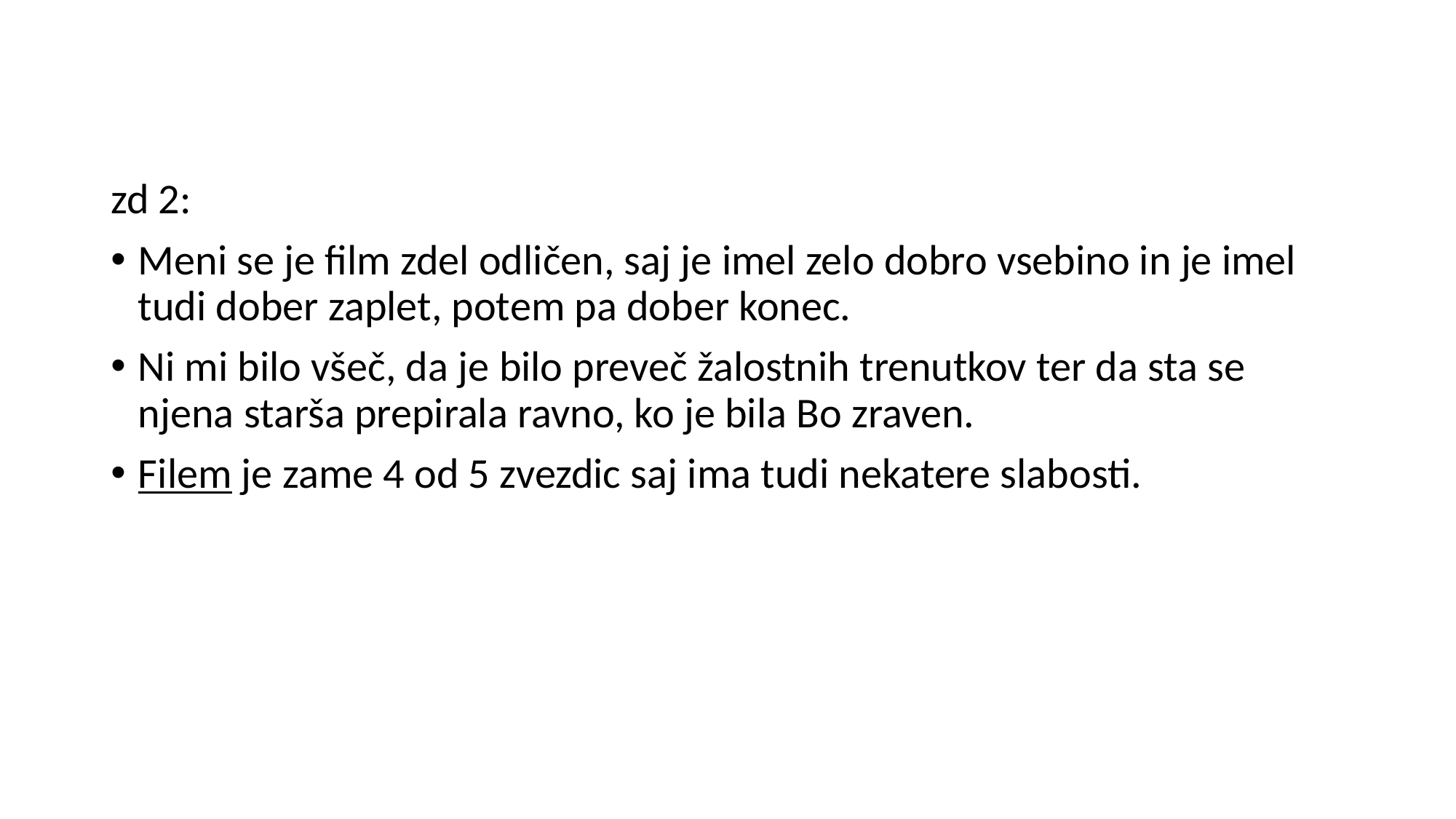

#
zd 2:
Meni se je film zdel odličen, saj je imel zelo dobro vsebino in je imel tudi dober zaplet, potem pa dober konec.
Ni mi bilo všeč, da je bilo preveč žalostnih trenutkov ter da sta se njena starša prepirala ravno, ko je bila Bo zraven.
Filem je zame 4 od 5 zvezdic saj ima tudi nekatere slabosti.